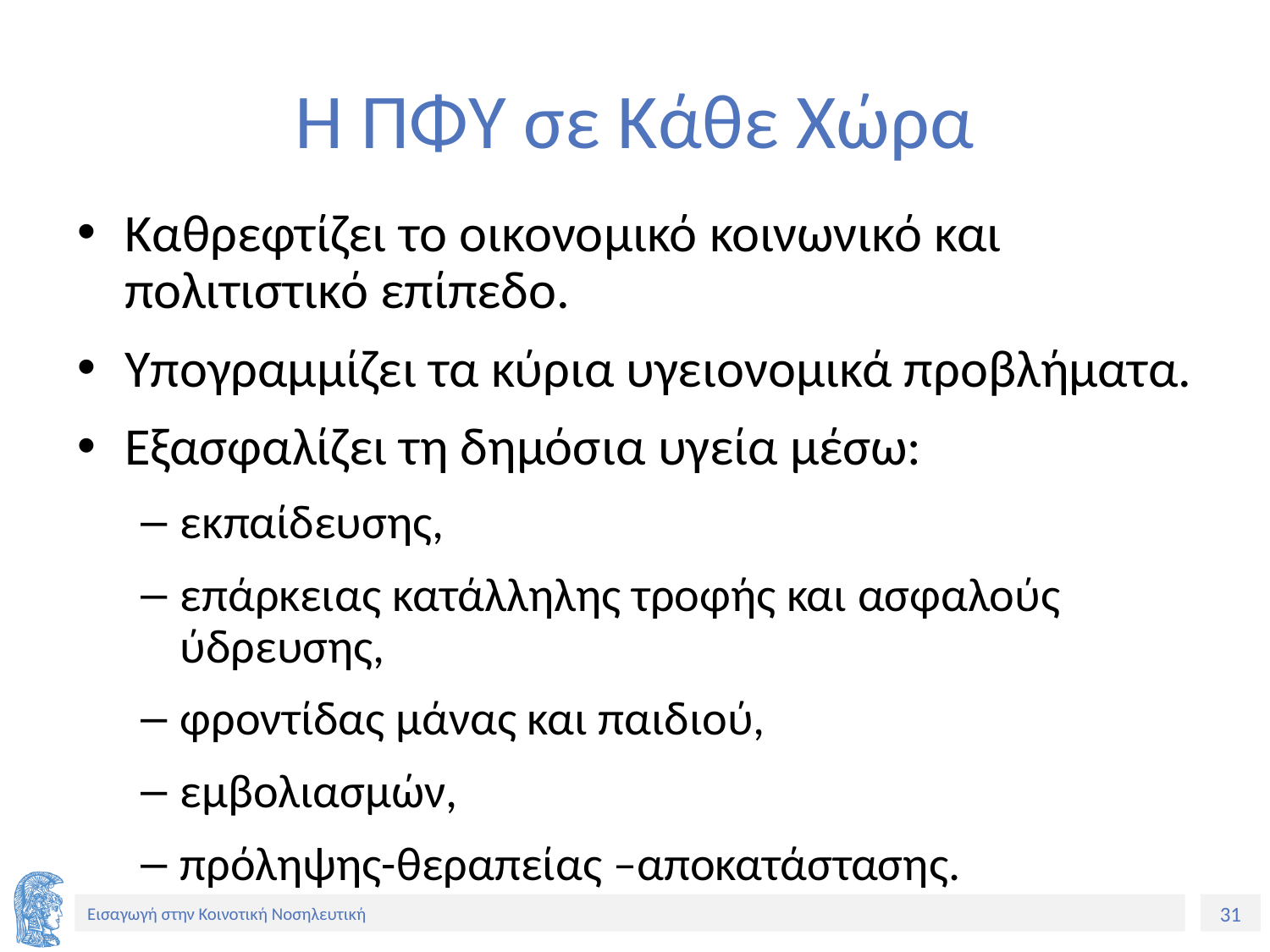

# Η ΠΦΥ σε Κάθε Χώρα
Καθρεφτίζει το οικονομικό κοινωνικό και πολιτιστικό επίπεδο.
Υπογραμμίζει τα κύρια υγειονομικά προβλήματα.
Εξασφαλίζει τη δημόσια υγεία μέσω:
εκπαίδευσης,
επάρκειας κατάλληλης τροφής και ασφαλούς ύδρευσης,
φροντίδας μάνας και παιδιού,
εμβολιασμών,
πρόληψης-θεραπείας –αποκατάστασης.